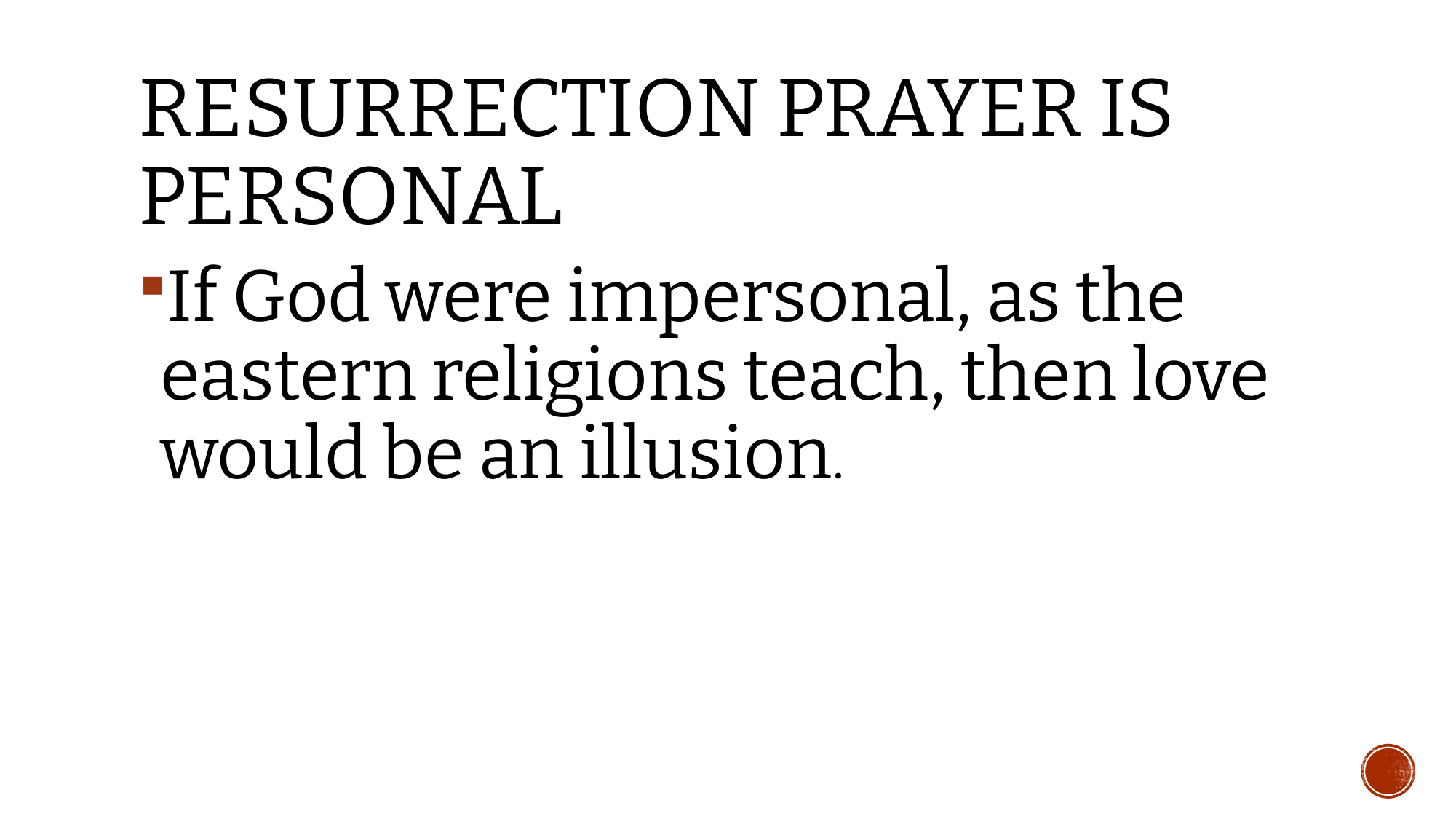

# Resurrection prayer is personal
If God were impersonal, as the eastern religions teach, then love would be an illusion.